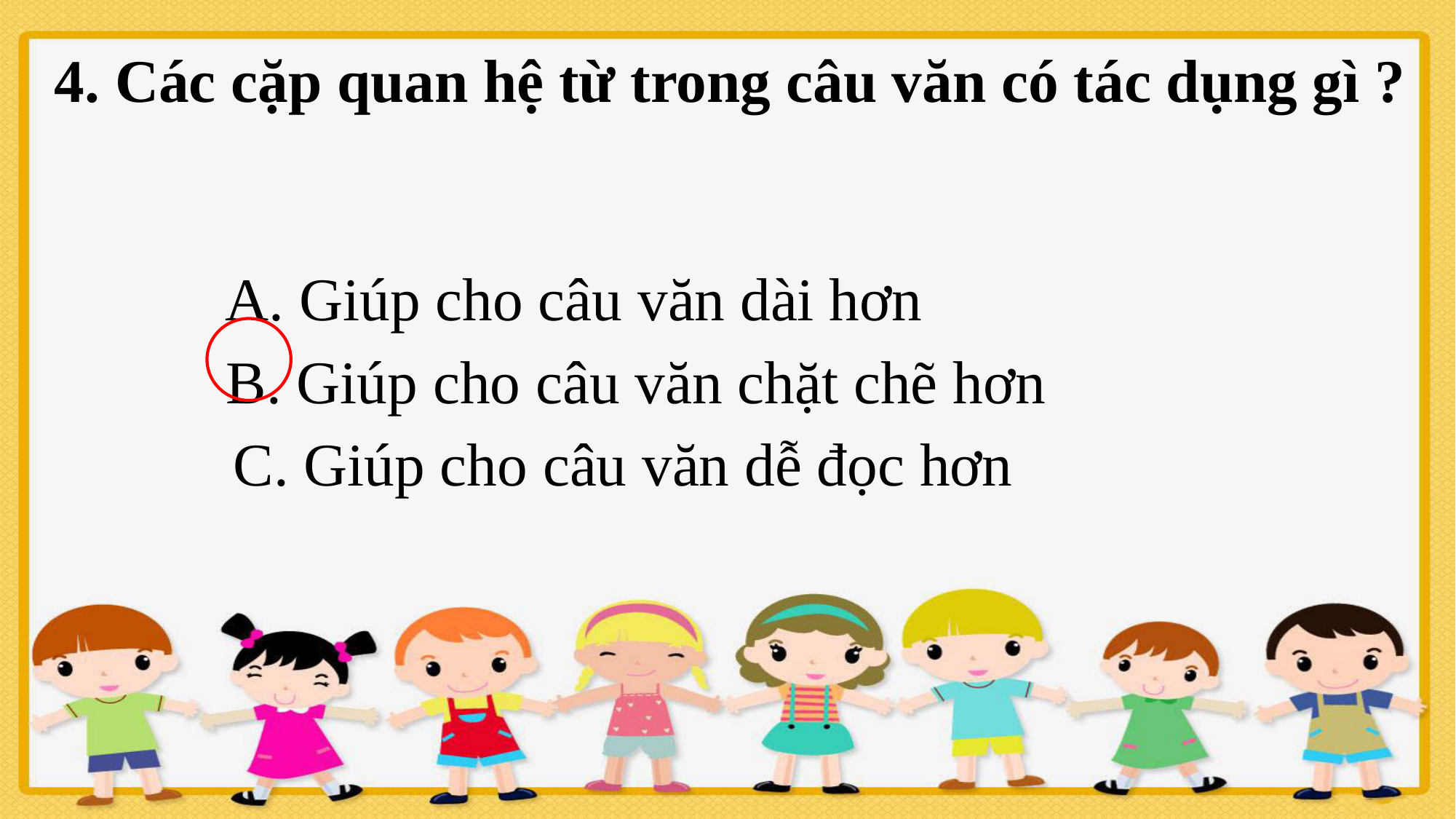

4. Các cặp quan hệ từ trong câu văn có tác dụng gì ?
A. Giúp cho câu văn dài hơn
B. Giúp cho câu văn chặt chẽ hơn

C. Giúp cho câu văn dễ đọc hơn